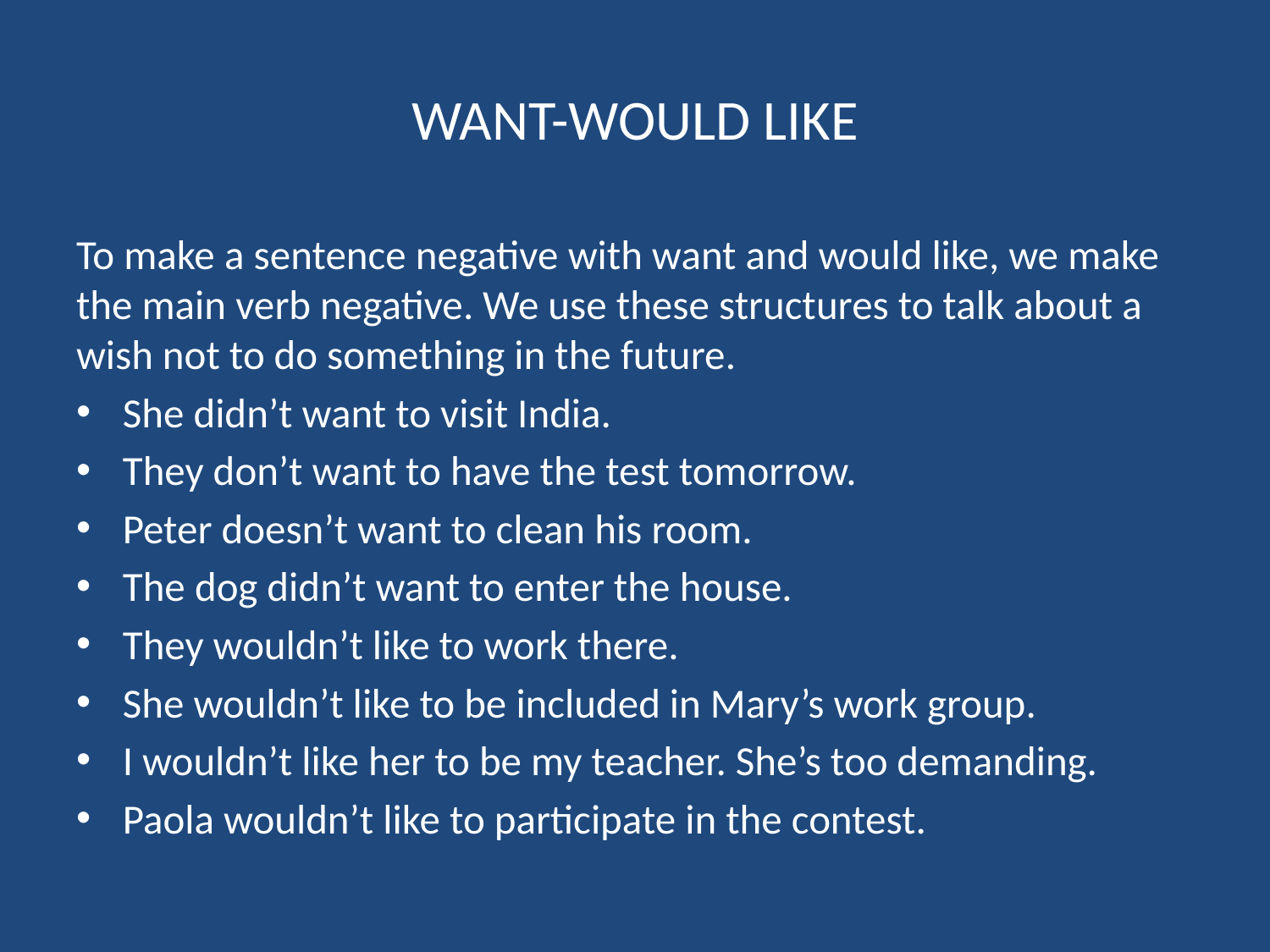

# WANT-WOULD LIKE
To make a sentence negative with want and would like, we make the main verb negative. We use these structures to talk about a wish not to do something in the future.
She didn’t want to visit India.
They don’t want to have the test tomorrow.
Peter doesn’t want to clean his room.
The dog didn’t want to enter the house.
They wouldn’t like to work there.
She wouldn’t like to be included in Mary’s work group.
I wouldn’t like her to be my teacher. She’s too demanding.
Paola wouldn’t like to participate in the contest.